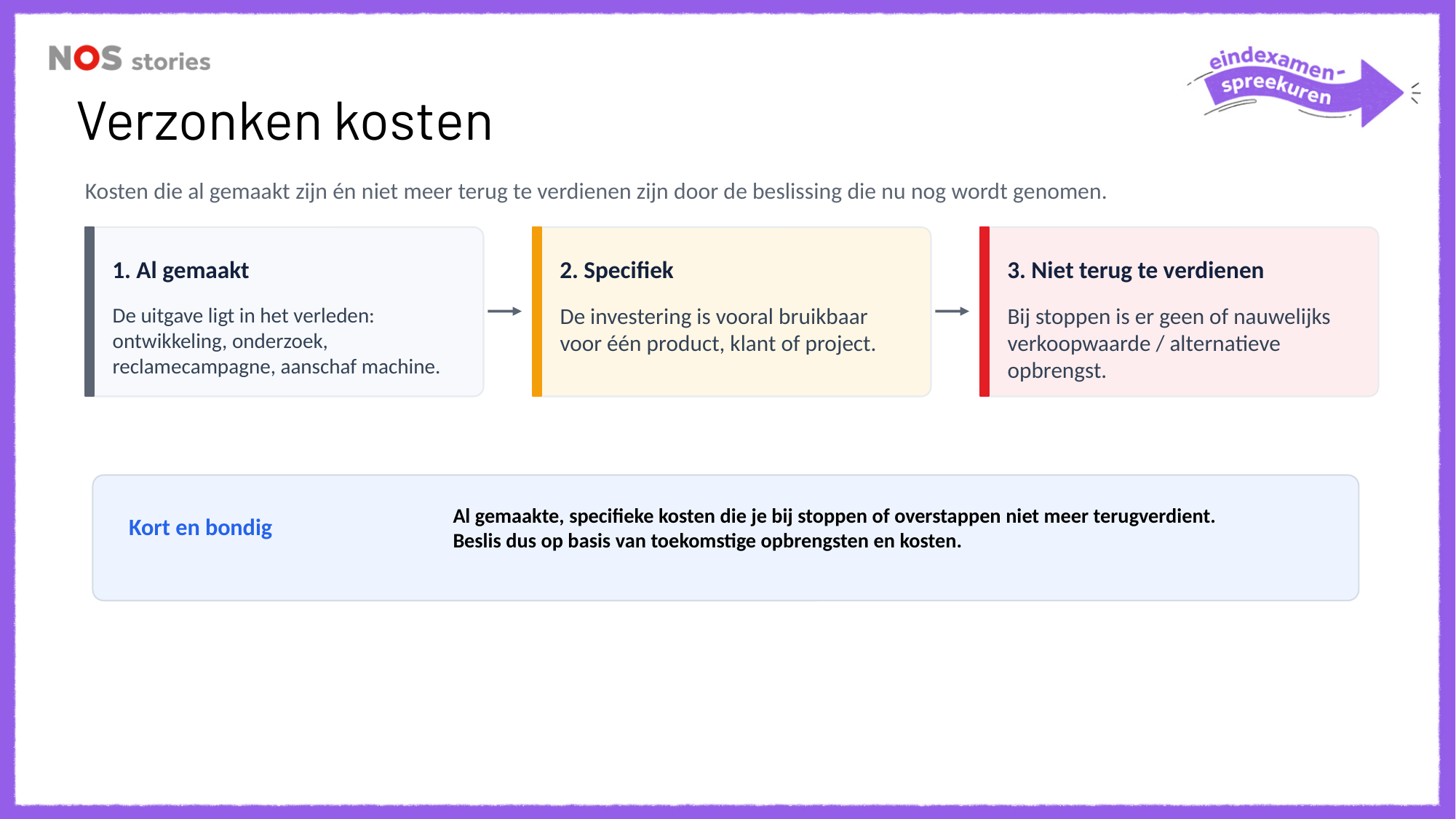

# Verzonken kosten
Kosten die al gemaakt zijn én niet meer terug te verdienen zijn door de beslissing die nu nog wordt genomen.

1. Al gemaakt
2. Specifiek
3. Niet terug te verdienen
De uitgave ligt in het verleden: ontwikkeling, onderzoek, reclamecampagne, aanschaf machine.
De investering is vooral bruikbaar voor één product, klant of project.
Bij stoppen is er geen of nauwelijks verkoopwaarde / alternatieve opbrengst.

Al gemaakte, specifieke kosten die je bij stoppen of overstappen niet meer terugverdient.
Beslis dus op basis van toekomstige opbrengsten en kosten.
Kort en bondig